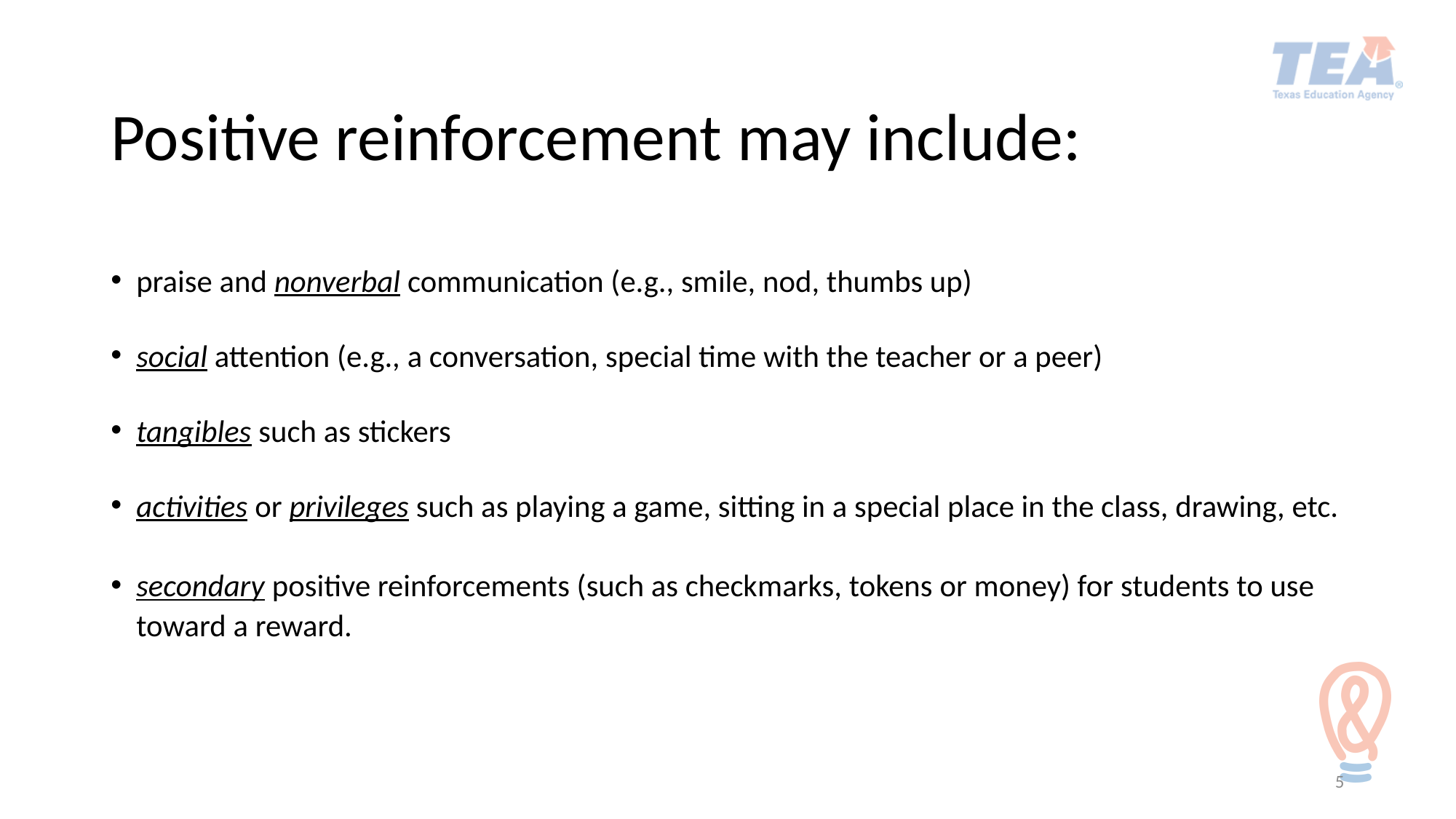

# Positive reinforcement may include:
praise and nonverbal communication (e.g., smile, nod, thumbs up)
social attention (e.g., a conversation, special time with the teacher or a peer)
tangibles such as stickers
activities or privileges such as playing a game, sitting in a special place in the class, drawing, etc.

secondary positive reinforcements (such as checkmarks, tokens or money) for students to use toward a reward.

5